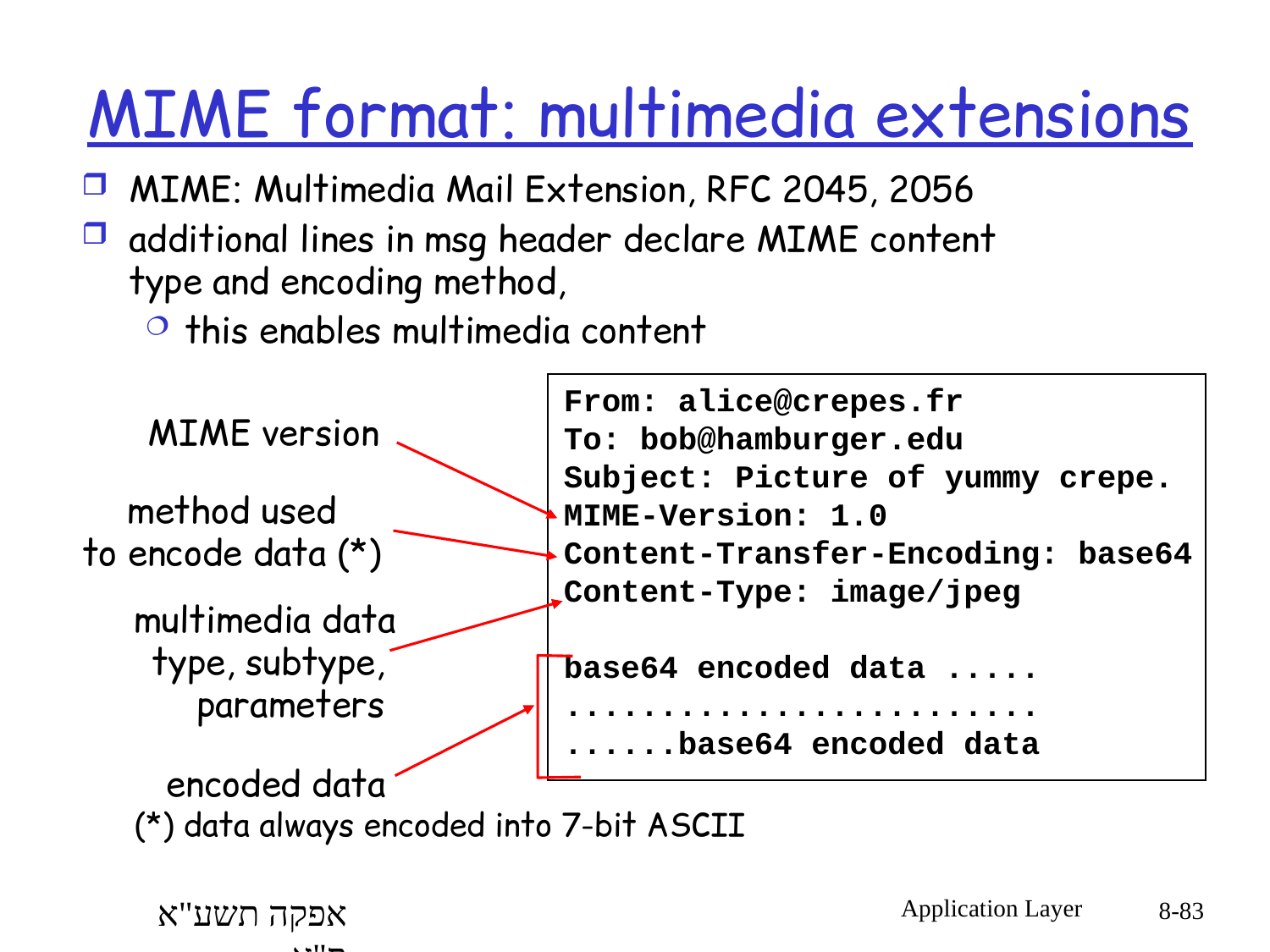

# MIME format: multimedia extensions
MIME: Multimedia Mail Extension, RFC 2045, 2056
additional lines in msg header declare MIME content type and encoding method,
this enables multimedia content

From: alice@crepes.fr
To: bob@hamburger.edu
Subject: Picture of yummy crepe.
MIME-Version: 1.0
Content-Transfer-Encoding: base64
Content-Type: image/jpeg

base64 encoded data .....
.........................
......base64 encoded data

MIME version

method used
to encode data (*)

multimedia data
type, subtype,
parameters

encoded data
(*) data always encoded into 7-bit ASCII
אפקה תשע"א ס"א
Application Layer
8-83